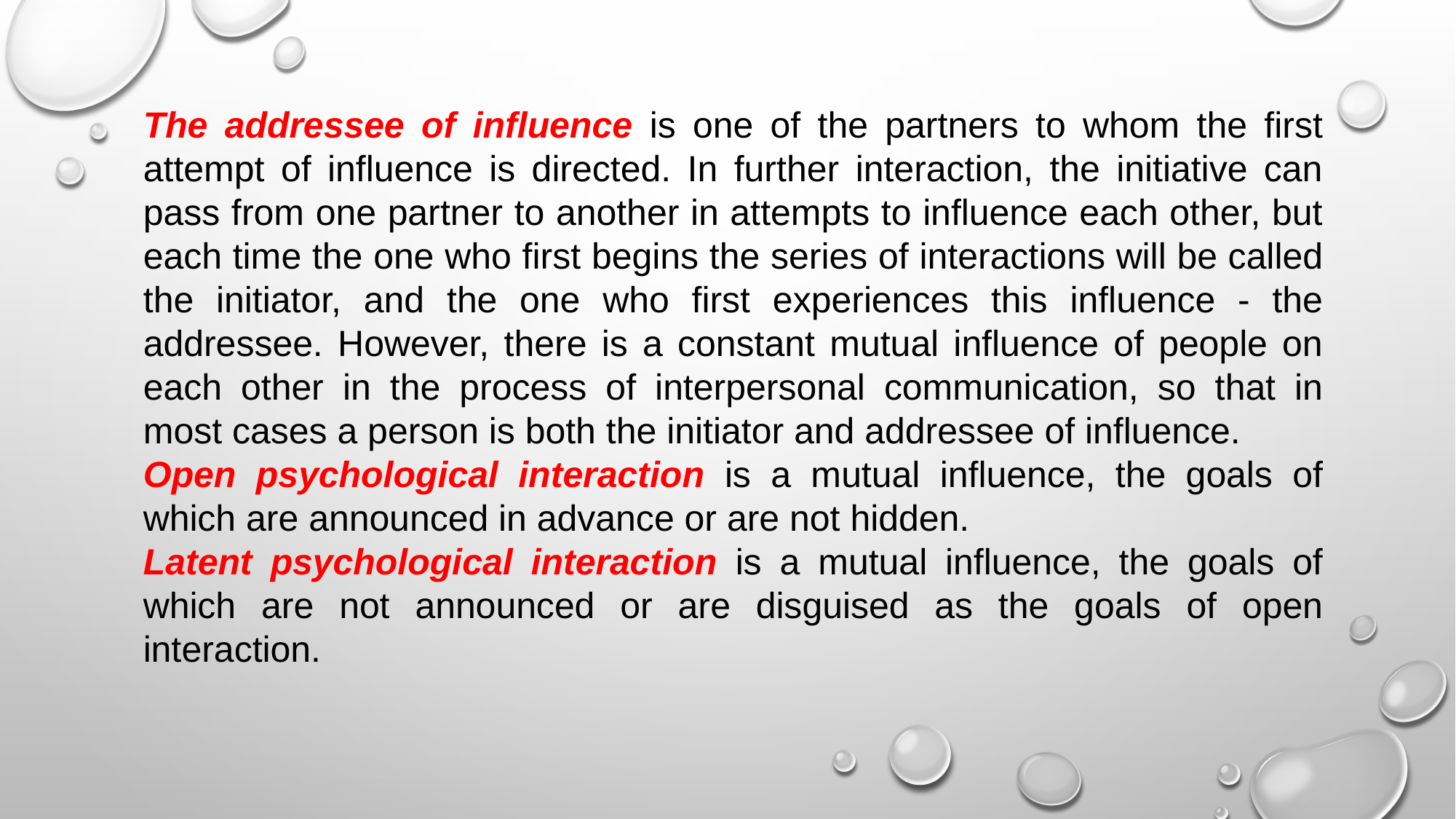

The addressee of influence is one of the partners to whom the first attempt of influence is directed. In further interaction, the initiative can pass from one partner to another in attempts to influence each other, but each time the one who first begins the series of interactions will be called the initiator, and the one who first experiences this influence - the addressee. However, there is a constant mutual influence of people on each other in the process of interpersonal communication, so that in most cases a person is both the initiator and addressee of influence.
Open psychological interaction is a mutual influence, the goals of which are announced in advance or are not hidden.
Latent psychological interaction is a mutual influence, the goals of which are not announced or are disguised as the goals of open interaction.